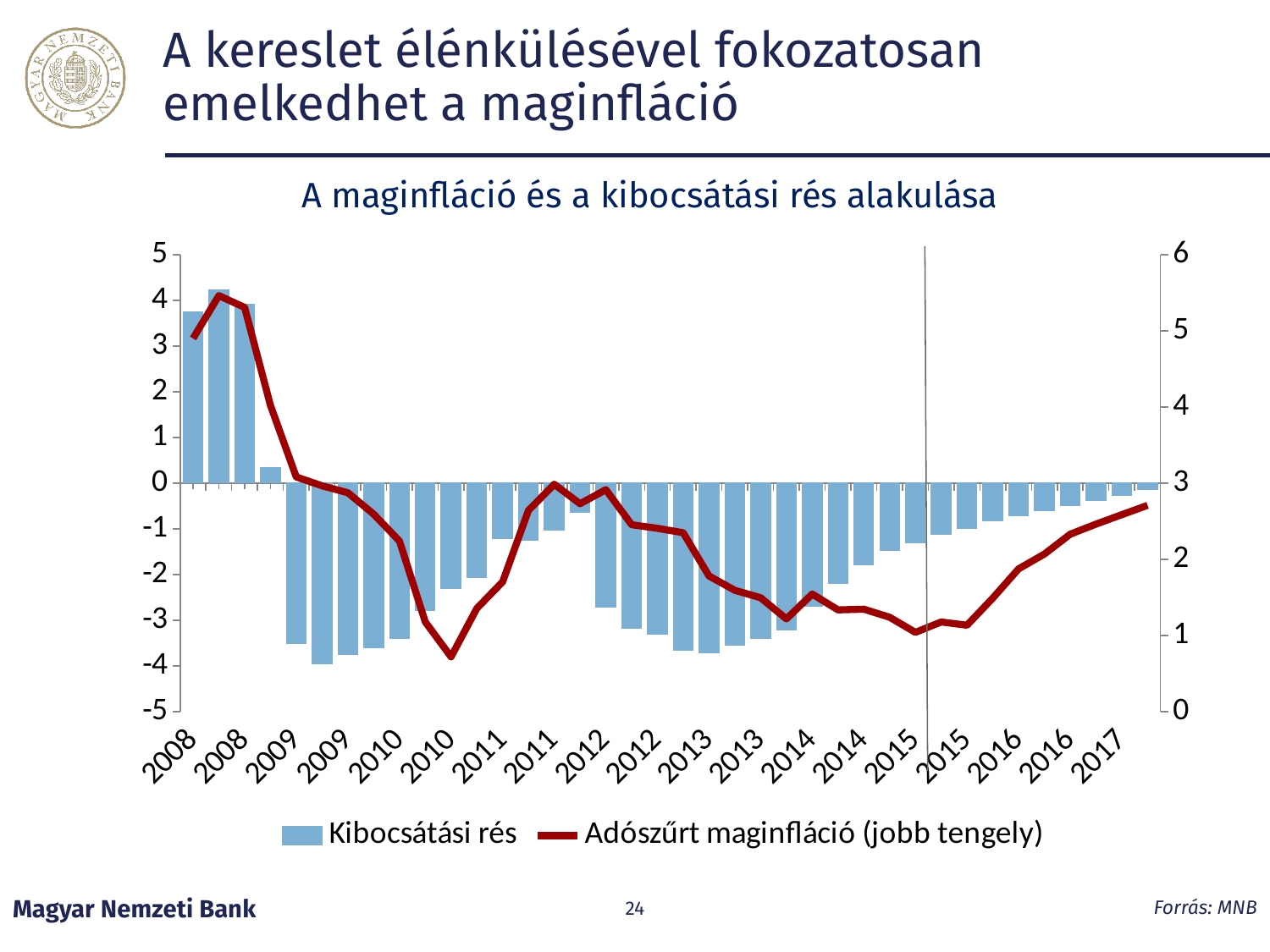

# A kereslet élénkülésével fokozatosan emelkedhet a maginfláció
A maginfláció és a kibocsátási rés alakulása

### Chart

| Category | Kibocsátási rés | Adószűrt maginfláció (jobb tengely) |
|---|---|---|
| 39538 | 3.7491 | 4.898762390850791 |
| 39629 | 4.2234 | 5.460834496003187 |
| 39721 | 3.910099999999999 | 5.30500220012371 |
| 39813 | 0.34703 | 4.021049825852858 |
| 39903 | -3.512999999999999 | 3.081616066783255 |
| 39994 | -3.9492 | 2.9652952875829612 |
| 40086 | -3.7454 | 2.8741237182419344 |
| 40178 | -3.605 | 2.5936069070803285 |
| 40268 | -3.3924999999999987 | 2.240886946812254 |
| 40359 | -2.7829 | 1.179548098232487 |
| 40451 | -2.3089999999999997 | 0.7205236767694458 |
| 40543 | -2.067 | 1.356377902276848 |
| 40633 | -1.2202999999999995 | 1.7047735938445778 |
| 40724 | -1.2507999999999995 | 2.6418017738067343 |
| 40816 | -1.0324 | 2.985408700122875 |
| 40908 | -0.6469500000000002 | 2.7300121942325433 |
| 40999 | -2.7068 | 2.9146623844191724 |
| 41090 | -3.1809 | 2.4544390262502267 |
| 41182 | -3.2996 | 2.4075704188223757 |
| 41274 | -3.6546 | 2.3497501838346277 |
| 41364 | -3.7055 | 1.7811247943774466 |
| 41455 | -3.5383999999999998 | 1.5938451141975065 |
| 41547 | -3.406599999999999 | 1.4958418976754464 |
| 41639 | -3.2046 | 1.2178797023992862 |
| 41729 | -2.6932 | 1.5444201556247208 |
| 41820 | -2.2013 | 1.3365734758342285 |
| 41912 | -1.7842 | 1.3460721955780461 |
| 42004 | -1.4702 | 1.2402692013892676 |
| 42094 | -1.3018999999999996 | 1.041616729563117 |
| 42185 | -1.1174999999999995 | 1.1777398599239604 |
| 42277 | -0.99008 | 1.1355499178811639 |
| 42369 | -0.83014 | 1.4911297523427995 |
| 42460 | -0.7118400000000003 | 1.8750672422144414 |
| 42551 | -0.595 | 2.069112372636469 |
| 42643 | -0.4958200000000002 | 2.3301888689076558 |
| 42735 | -0.38157000000000013 | 2.4624323900098073 |
| 42825 | -0.26364000000000004 | 2.586418731056142 |
| 42916 | -0.14449000000000006 | 2.708807640184191 |
Forrás: MNB
Magyar Nemzeti Bank
24